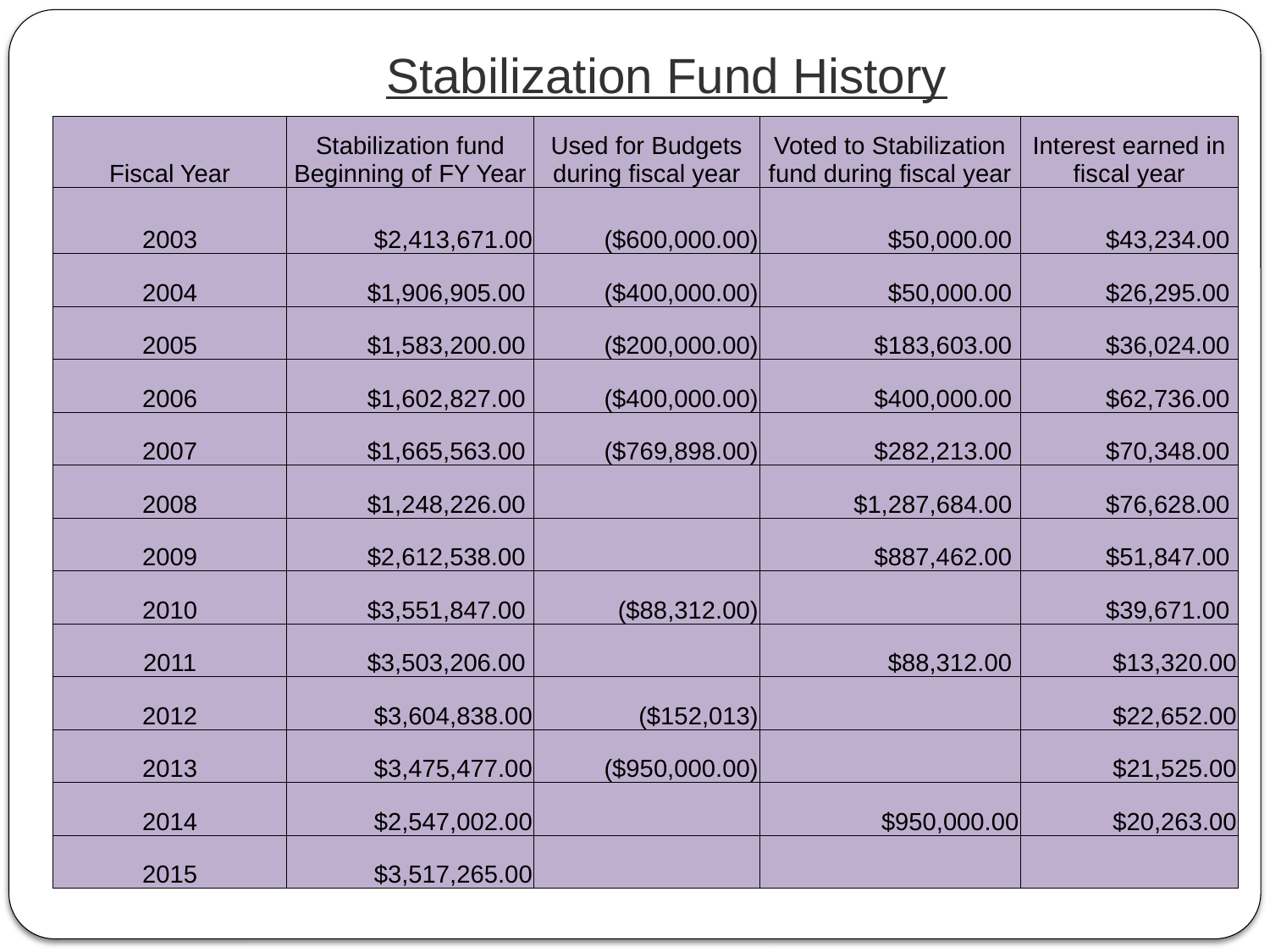

# Stabilization Fund History
| Fiscal Year | Stabilization fund Beginning of FY Year | Used for Budgets during fiscal year | Voted to Stabilization fund during fiscal year | Interest earned in fiscal year |
| --- | --- | --- | --- | --- |
| 2003 | $2,413,671.00 | ($600,000.00) | $50,000.00 | $43,234.00 |
| 2004 | $1,906,905.00 | ($400,000.00) | $50,000.00 | $26,295.00 |
| 2005 | $1,583,200.00 | ($200,000.00) | $183,603.00 | $36,024.00 |
| 2006 | $1,602,827.00 | ($400,000.00) | $400,000.00 | $62,736.00 |
| 2007 | $1,665,563.00 | ($769,898.00) | $282,213.00 | $70,348.00 |
| 2008 | $1,248,226.00 |  | $1,287,684.00 | $76,628.00 |
| 2009 | $2,612,538.00 |  | $887,462.00 | $51,847.00 |
| 2010 | $3,551,847.00 | ($88,312.00) |  | $39,671.00 |
| 2011 | $3,503,206.00 |  | $88,312.00 | $13,320.00 |
| 2012 | $3,604,838.00 | ($152,013) |  | $22,652.00 |
| 2013 | $3,475,477.00 | ($950,000.00) |  | $21,525.00 |
| 2014 | $2,547,002.00 |  | $950,000.00 | $20,263.00 |
| 2015 | $3,517,265.00 |  |  |  |